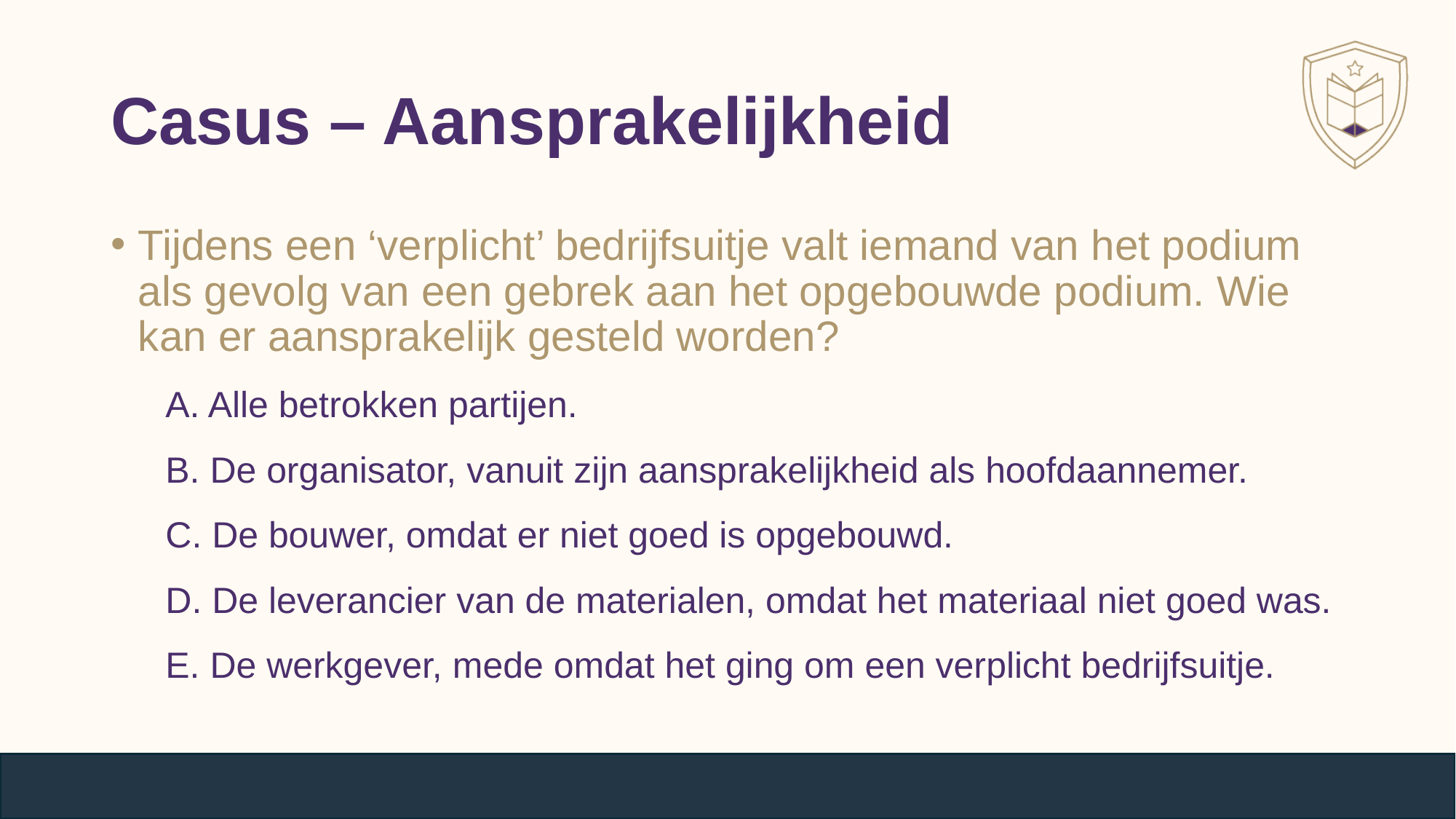

# Casus – Aansprakelijkheid
Tijdens een ‘verplicht’ bedrijfsuitje valt iemand van het podium als gevolg van een gebrek aan het opgebouwde podium. Wie kan er aansprakelijk gesteld worden?
A. Alle betrokken partijen.
B. De organisator, vanuit zijn aansprakelijkheid als hoofdaannemer.
C. De bouwer, omdat er niet goed is opgebouwd.
D. De leverancier van de materialen, omdat het materiaal niet goed was.
E. De werkgever, mede omdat het ging om een verplicht bedrijfsuitje.